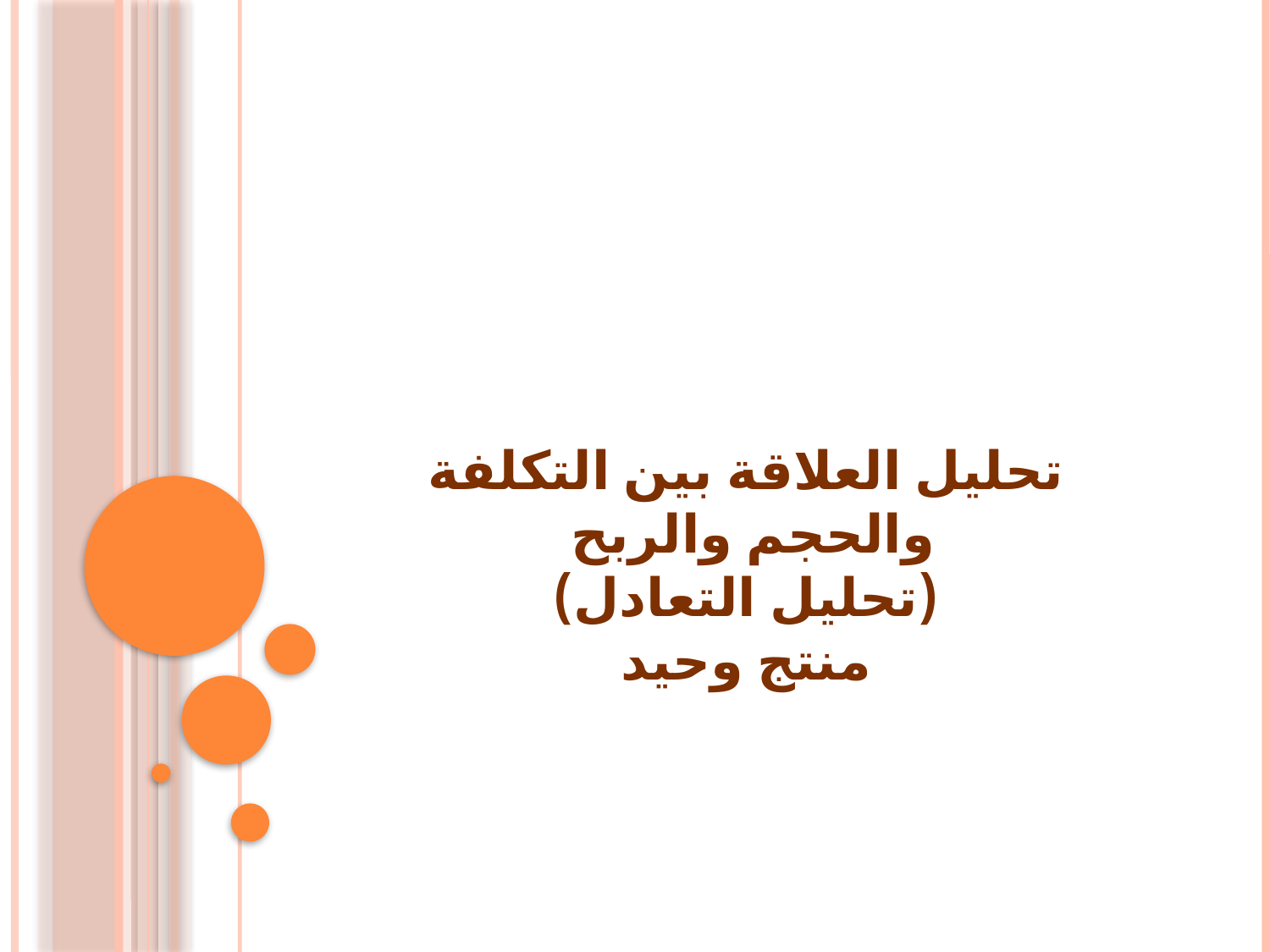

# تحليل العلاقة بين التكلفة والحجم والربح (تحليل التعادل) منتج وحيد